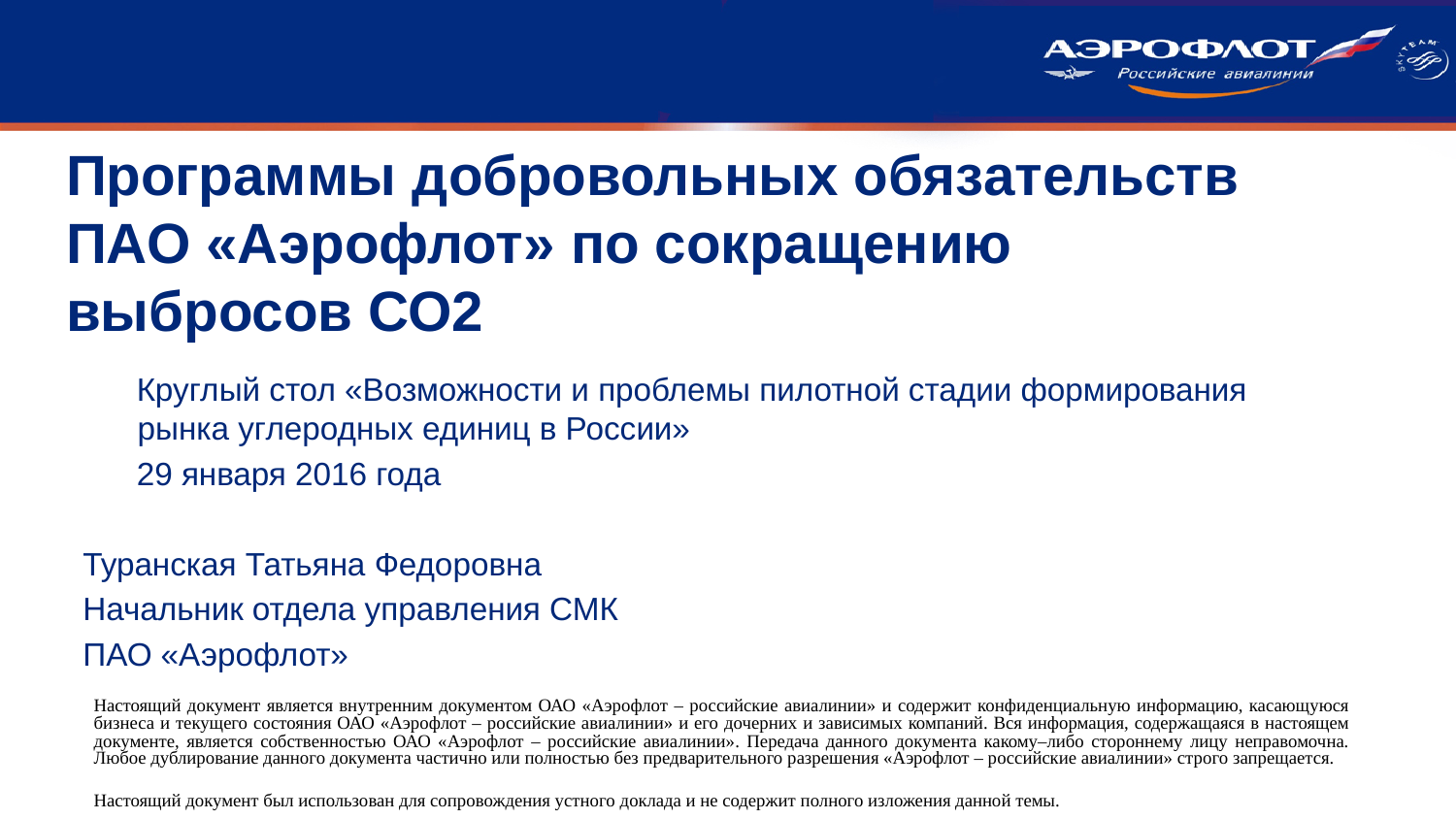

# Программы добровольных обязательств ПАО «Аэрофлот» по сокращению выбросов СО2

      Круглый стол «Возможности и проблемы пилотной стадии формирования рынка углеродных единиц в России»
      29 января 2016 года

Туранская Татьяна Федоровна
Начальник отдела управления СМК
ПАО «Аэрофлот»